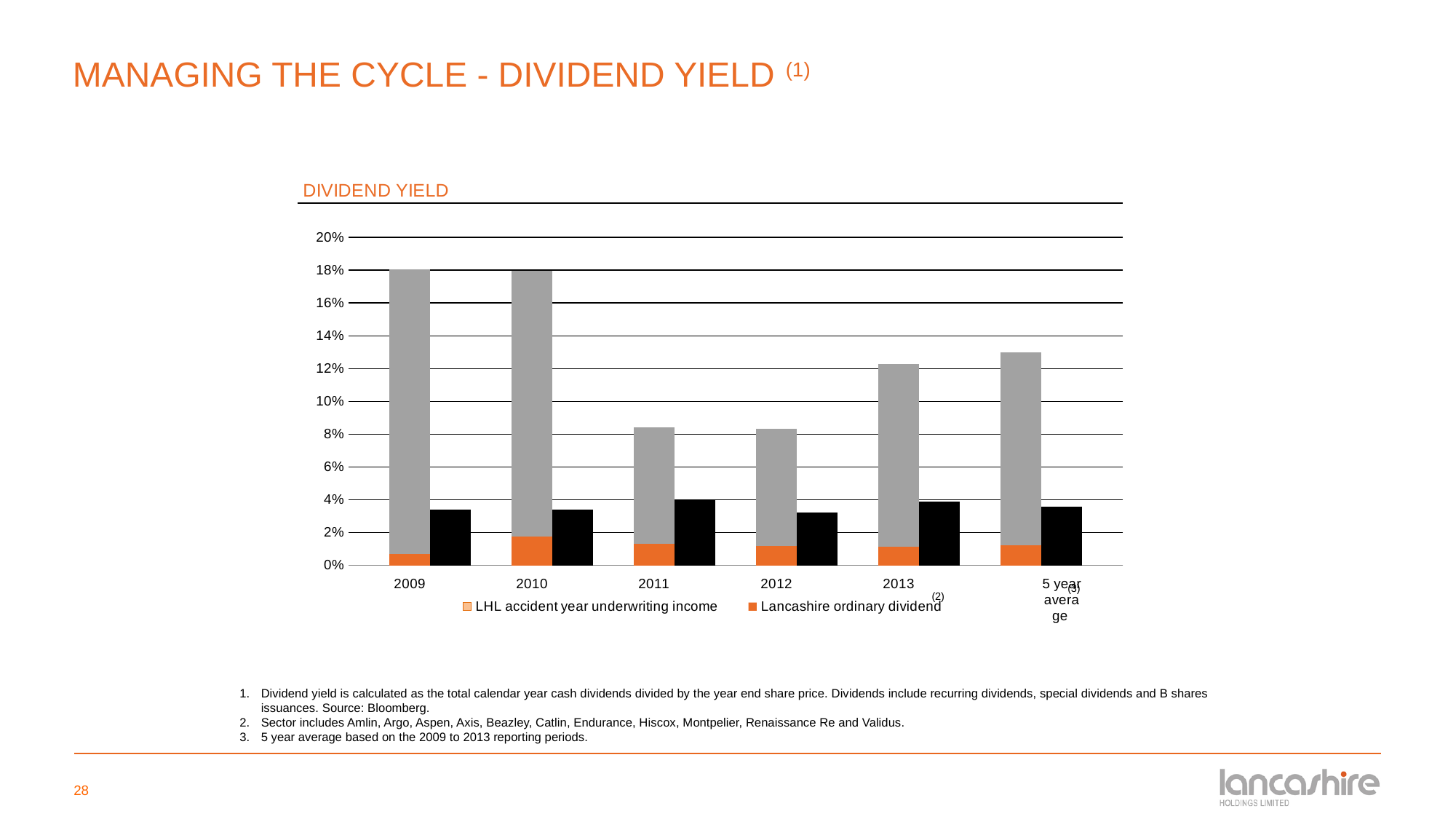

# MANAGING THE CYCLE - DIVIDEND YIELD (1)

### Chart: DIVIDEND YIELD

| Category | LHL accident year underwriting income | Lancashire ordinary dividend | Lancashire special dividend | sector average |
|---|---|---|---|---|
|  | None | None | None | None |
| 2009 | 0.0 | 0.0069 | 0.1737 | None |
|  | None | None | None | 0.034 |
|  | None | None | None | None |
| 2010 | 0.0 | 0.0174 | 0.1621 | None |
|  | None | None | None | 0.034 |
|  | None | None | None | None |
| 2011 | 0.0 | 0.0133 | 0.071 | None |
|  | None | None | None | 0.040166413158208916 |
|  | None | None | None | None |
| 2012 | 0.0 | 0.0119 | 0.0714 | None |
|  | None | None | None | 0.0324 |
|  | None | None | None | None |
| 2013 | 0.0 | 0.011164867882396724 | 0.11164867882396724 | None |
|  | None | None | None | 0.039 |
|  | None | None | None | None |
|  | 0.0 | 0.012132973576479345 | 0.11796973576479346 | None |
| 5 year average  | None | None | None | 0.035913282631641785 |
Dividend yield is calculated as the total calendar year cash dividends divided by the year end share price. Dividends include recurring dividends, special dividends and B shares issuances. Source: Bloomberg.
Sector includes Amlin, Argo, Aspen, Axis, Beazley, Catlin, Endurance, Hiscox, Montpelier, Renaissance Re and Validus.
5 year average based on the 2009 to 2013 reporting periods.